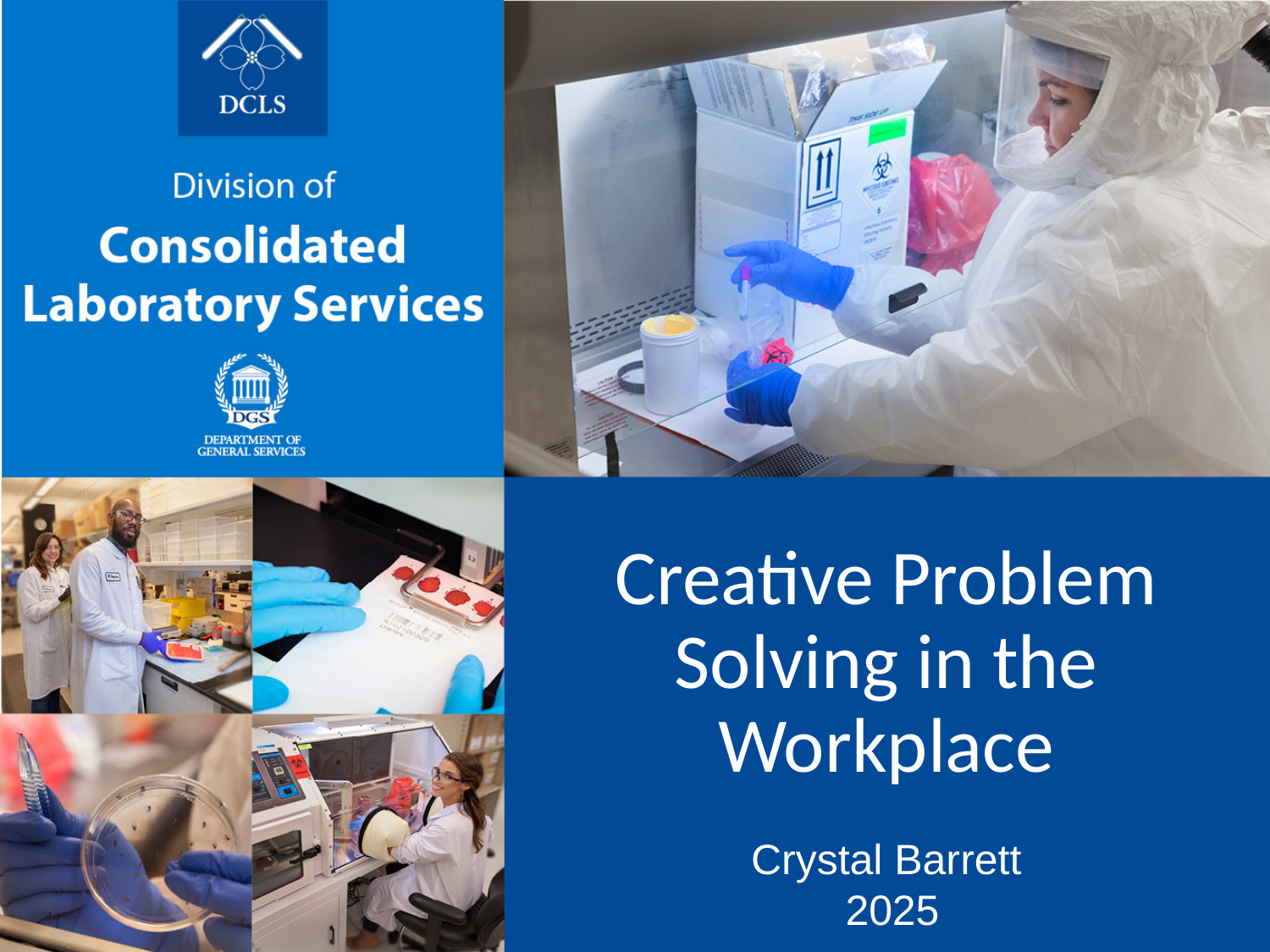

# Creative Problem Solving in the Workplace
Crystal Barrett
 2025